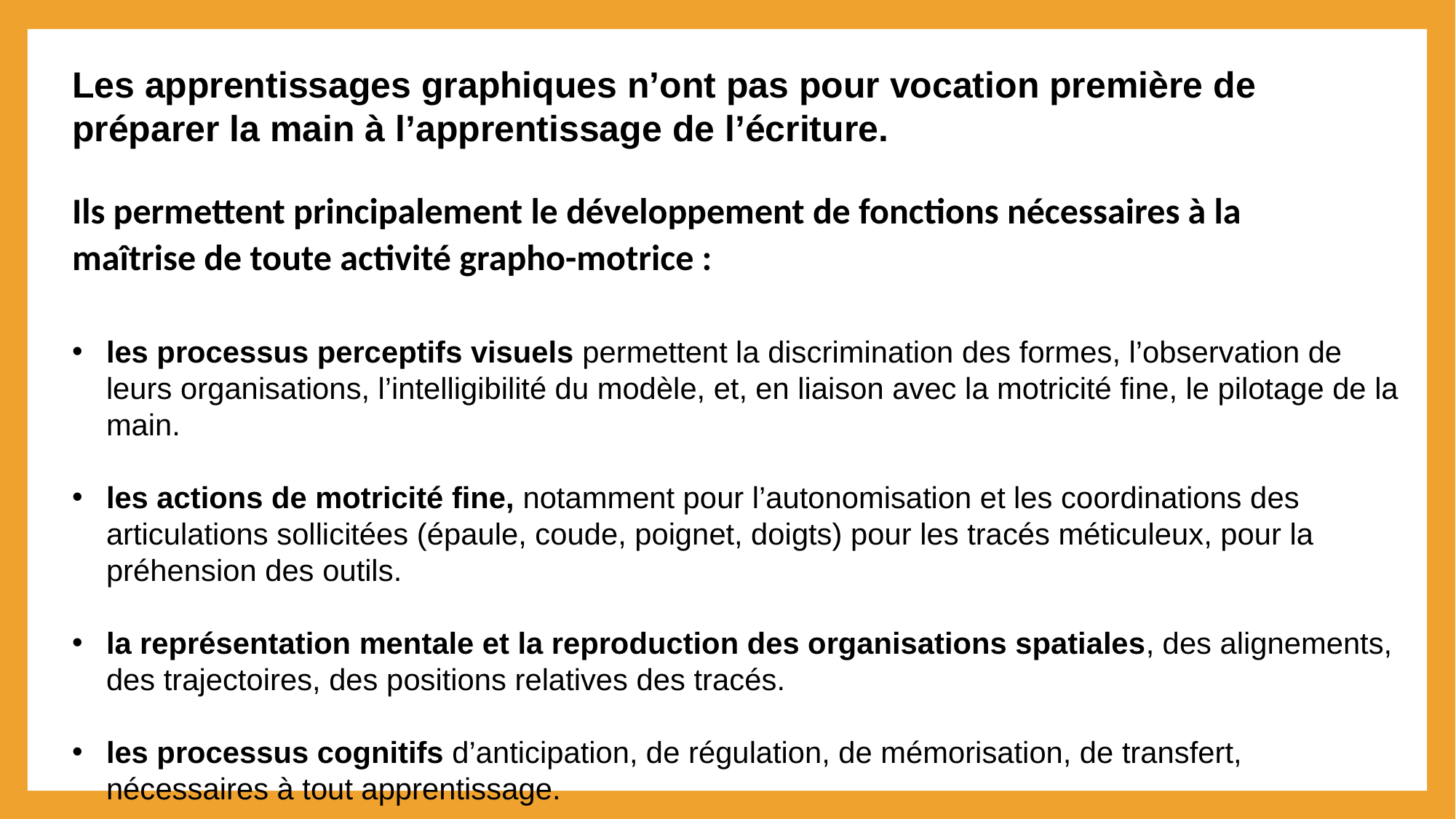

Les apprentissages graphiques n’ont pas pour vocation première de préparer la main à l’apprentissage de l’écriture.
Ils permettent principalement le développement de fonctions nécessaires à la maîtrise de toute activité grapho-motrice :
les processus perceptifs visuels permettent la discrimination des formes, l’observation de leurs organisations, l’intelligibilité du modèle, et, en liaison avec la motricité fine, le pilotage de la main.

les actions de motricité fine, notamment pour l’autonomisation et les coordinations des articulations sollicitées (épaule, coude, poignet, doigts) pour les tracés méticuleux, pour la préhension des outils.

la représentation mentale et la reproduction des organisations spatiales, des alignements, des trajectoires, des positions relatives des tracés.

les processus cognitifs d’anticipation, de régulation, de mémorisation, de transfert, nécessaires à tout apprentissage.